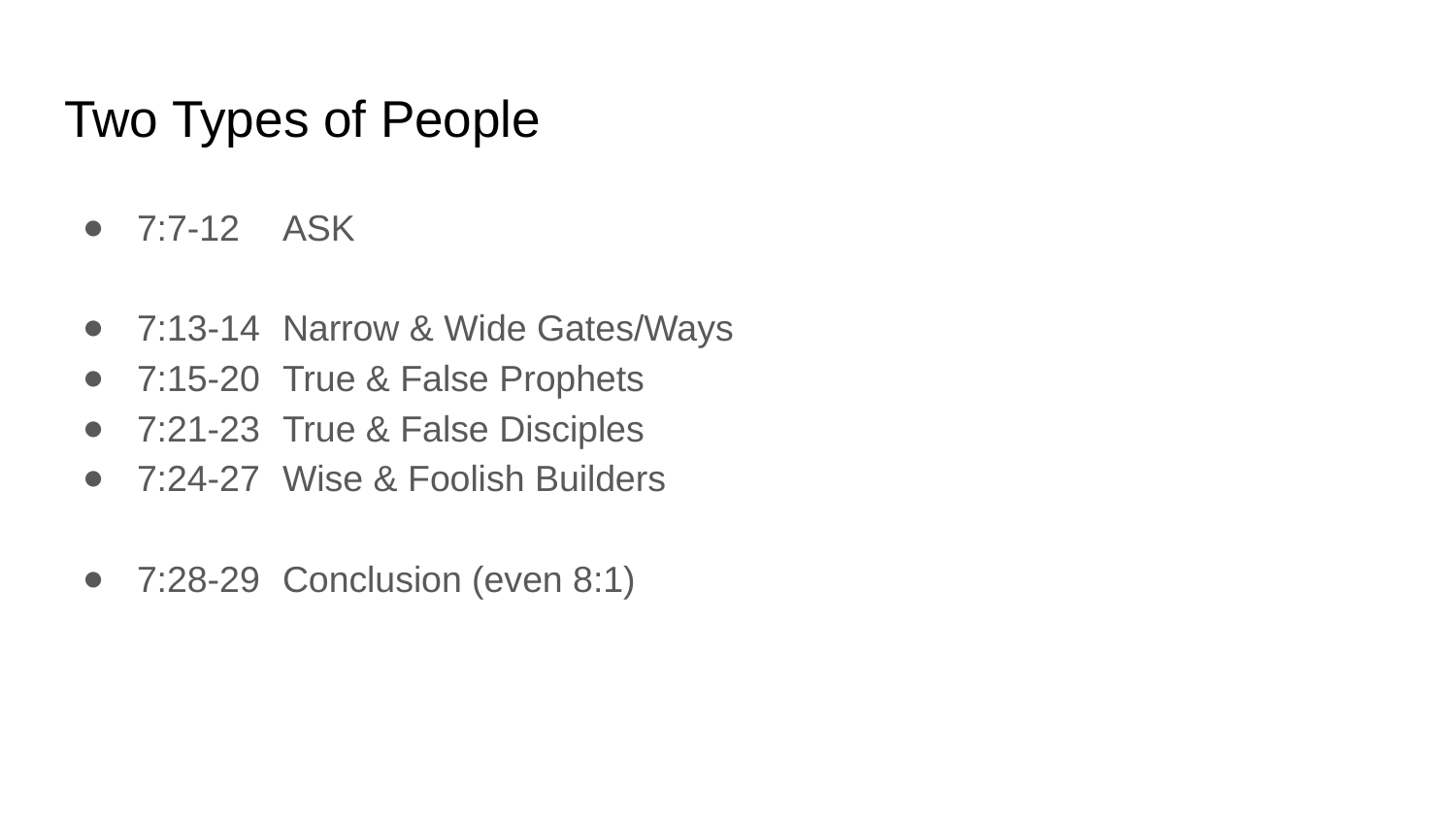

# Two Types of People
7:7-12	ASK

7:13-14	Narrow & Wide Gates/Ways
7:15-20	True & False Prophets
7:21-23	True & False Disciples
7:24-27	Wise & Foolish Builders

7:28-29	Conclusion (even 8:1)